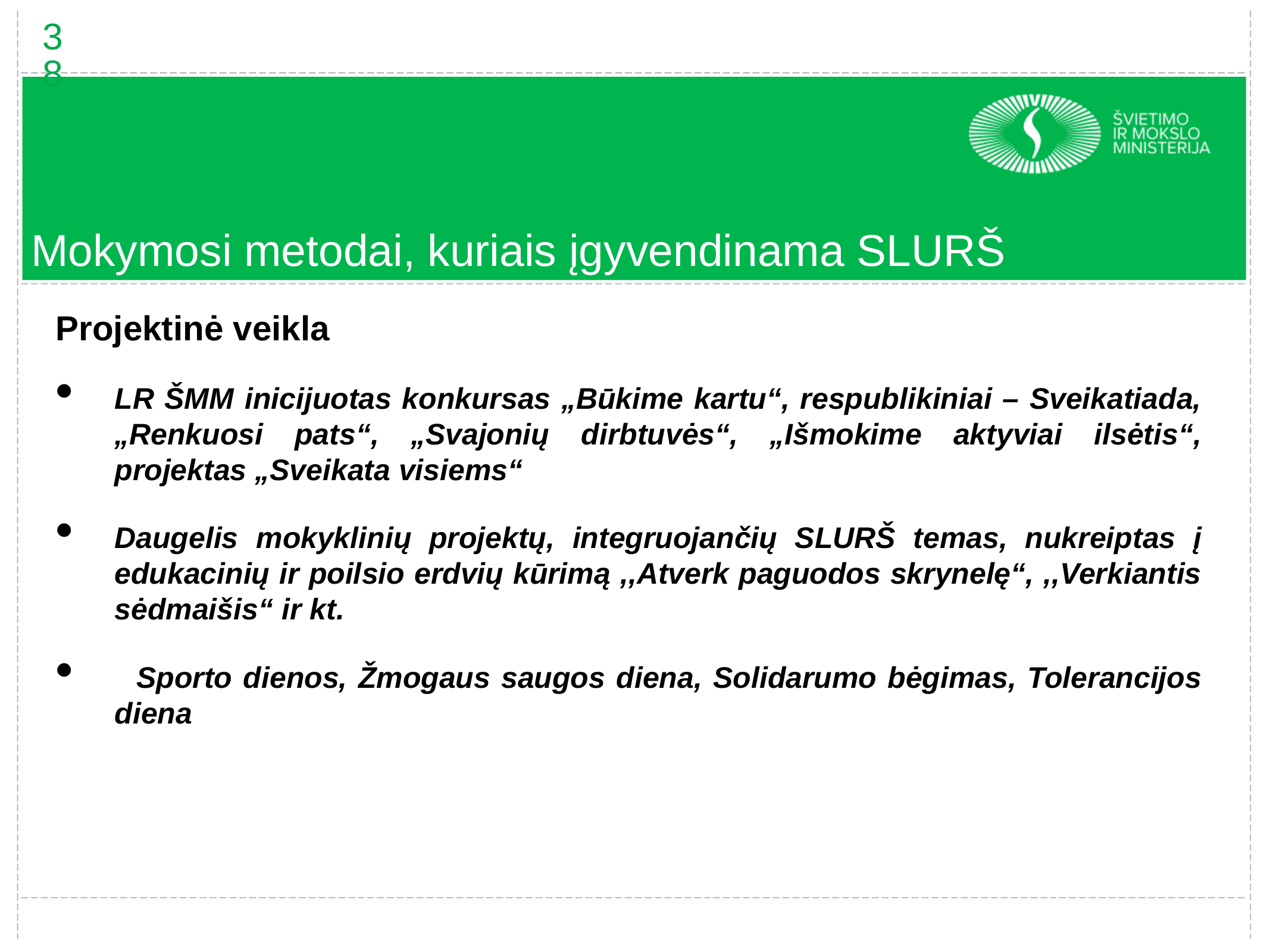

38
# Mokymosi metodai, kuriais įgyvendinama SLURŠ
Projektinė veikla
LR ŠMM inicijuotas konkursas „Būkime kartu“, respublikiniai – Sveikatiada, „Renkuosi pats“, „Svajonių dirbtuvės“, „Išmokime aktyviai ilsėtis“, projektas „Sveikata visiems“
Daugelis mokyklinių projektų, integruojančių SLURŠ temas, nukreiptas į edukacinių ir poilsio erdvių kūrimą ,,Atverk paguodos skrynelę“, ,,Verkiantis sėdmaišis“ ir kt.
  Sporto dienos, Žmogaus saugos diena, Solidarumo bėgimas, Tolerancijos diena